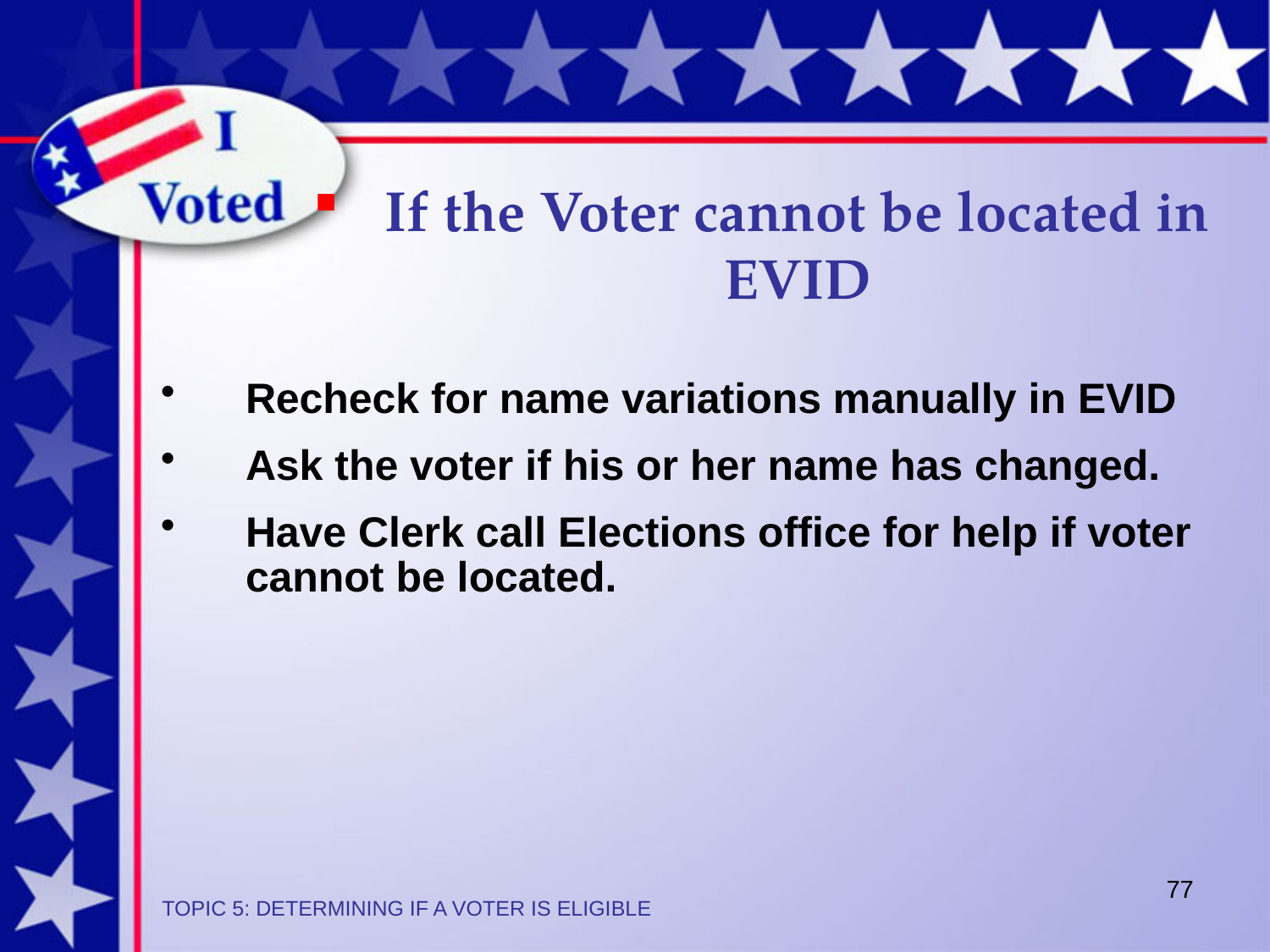

If the Voter cannot be located in EVID
Recheck for name variations manually in EVID
Ask the voter if his or her name has changed.
Have Clerk call Elections office for help if voter cannot be located.

77
TOPIC 5: DETERMINING IF A VOTER IS ELIGIBLE